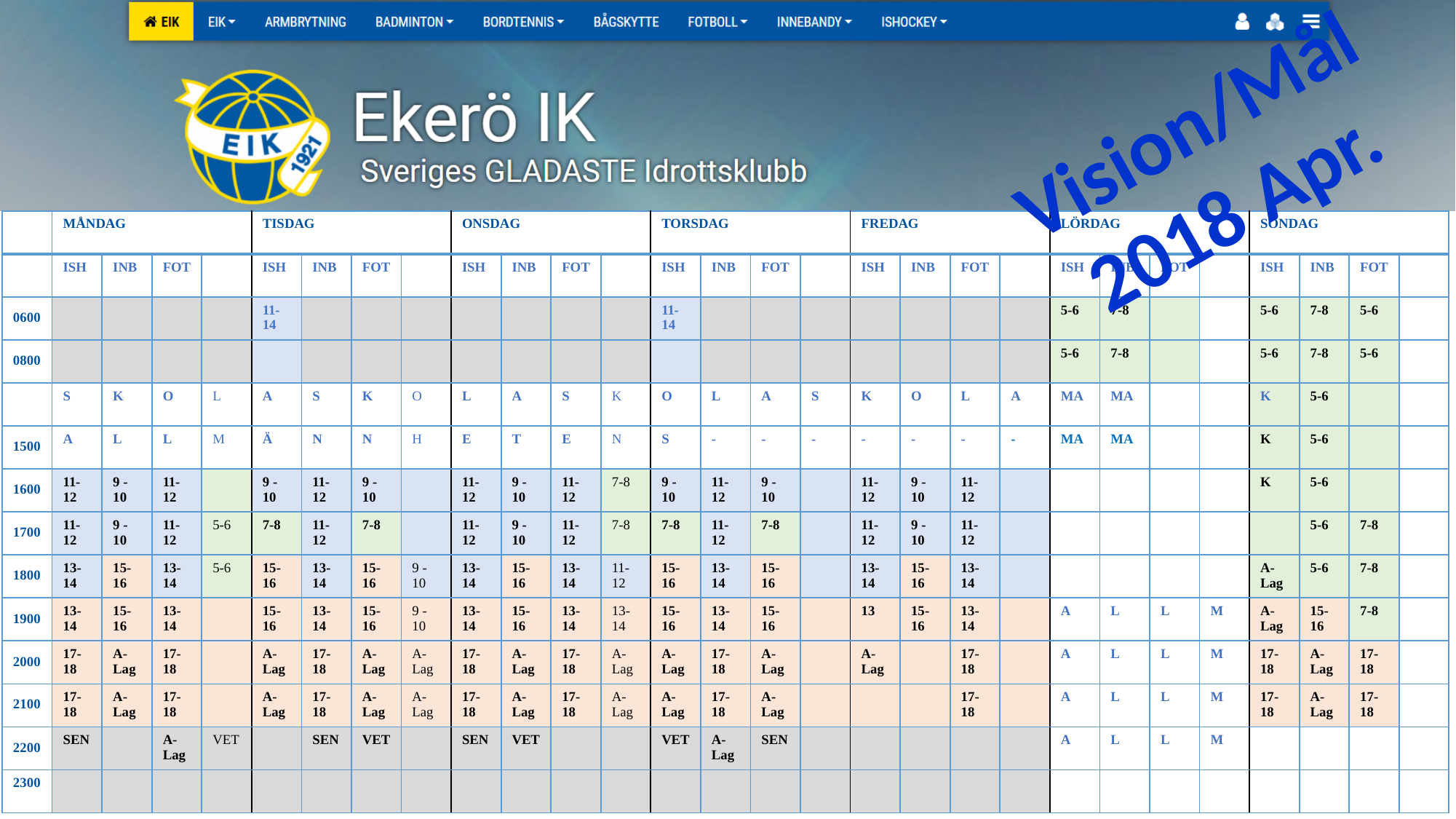

Vision/Mål
2018 Apr.
|  | MÅNDAG |  |  |  | TISDAG |  |  |  | ONSDAG |  |  |  | TORSDAG |  |  |  | FREDAG |  |  |  | LÖRDAG |  |  |  | SÖNDAG |  |  |  |
| --- | --- | --- | --- | --- | --- | --- | --- | --- | --- | --- | --- | --- | --- | --- | --- | --- | --- | --- | --- | --- | --- | --- | --- | --- | --- | --- | --- | --- |
|  | ISH | INB | FOT |  | ISH | INB | FOT |  | ISH | INB | FOT |  | ISH | INB | FOT |  | ISH | INB | FOT |  | ISH | INB | FOT |  | ISH | INB | FOT |  |
| 0600 |  |  |  |  | 11-14 |  |  |  |  |  |  |  | 11-14 |  |  |  |  |  |  |  | 5-6 | 7-8 |  |  | 5-6 | 7-8 | 5-6 |  |
| 0800 |  |  |  |  |  |  |  |  |  |  |  |  |  |  |  |  |  |  |  |  | 5-6 | 7-8 |  |  | 5-6 | 7-8 | 5-6 |  |
|  | S | K | O | L | A | S | K | O | L | A | S | K | O | L | A | S | K | O | L | A | MA | MA |  |  | K | 5-6 |  |  |
| 1500 | A | L | L | M | Ä | N | N | H | E | T | E | N | S | - | - | - | - | - | - | - | MA | MA |  |  | K | 5-6 |  |  |
| 1600 | 11- 12 | 9 - 10 | 11- 12 |  | 9 - 10 | 11- 12 | 9 - 10 |  | 11- 12 | 9 - 10 | 11- 12 | 7-8 | 9 - 10 | 11-12 | 9 - 10 |  | 11- 12 | 9 - 10 | 11- 12 |  |  |  |  |  | K | 5-6 |  |  |
| 1700 | 11- 12 | 9 - 10 | 11- 12 | 5-6 | 7-8 | 11- 12 | 7-8 |  | 11- 12 | 9 - 10 | 11- 12 | 7-8 | 7-8 | 11- 12 | 7-8 |  | 11- 12 | 9 - 10 | 11- 12 |  |  |  |  |  |  | 5-6 | 7-8 |  |
| 1800 | 13- 14 | 15-16 | 13- 14 | 5-6 | 15-16 | 13- 14 | 15-16 | 9 - 10 | 13- 14 | 15-16 | 13- 14 | 11- 12 | 15-16 | 13- 14 | 15-16 |  | 13- 14 | 15-16 | 13- 14 |  |  |  |  |  | A-Lag | 5-6 | 7-8 |  |
| 1900 | 13- 14 | 15-16 | 13- 14 |  | 15-16 | 13- 14 | 15-16 | 9 - 10 | 13- 14 | 15-16 | 13- 14 | 13- 14 | 15-16 | 13- 14 | 15-16 |  | 13 | 15-16 | 13- 14 |  | A | L | L | M | A-Lag | 15-16 | 7-8 |  |
| 2000 | 17-18 | A-Lag | 17-18 |  | A-Lag | 17-18 | A-Lag | A-Lag | 17-18 | A-Lag | 17-18 | A-Lag | A-Lag | 17-18 | A-Lag |  | A-Lag |  | 17-18 |  | A | L | L | M | 17-18 | A-Lag | 17-18 |  |
| 2100 | 17-18 | A-Lag | 17-18 |  | A-Lag | 17-18 | A-Lag | A-Lag | 17-18 | A-Lag | 17-18 | A-Lag | A-Lag | 17-18 | A-Lag |  |  |  | 17-18 |  | A | L | L | M | 17-18 | A-Lag | 17-18 |  |
| 2200 | SEN |  | A-Lag | VET |  | SEN | VET |  | SEN | VET |  |  | VET | A-Lag | SEN |  |  |  |  |  | A | L | L | M |  |  |  |  |
| 2300 |  |  |  |  |  |  |  |  |  |  |  |  |  |  |  |  |  |  |  |  |  |  |  |  |  |  |  |  |

20+
18
17
16
15
14
13
12
11
10
9
8
7
6
5